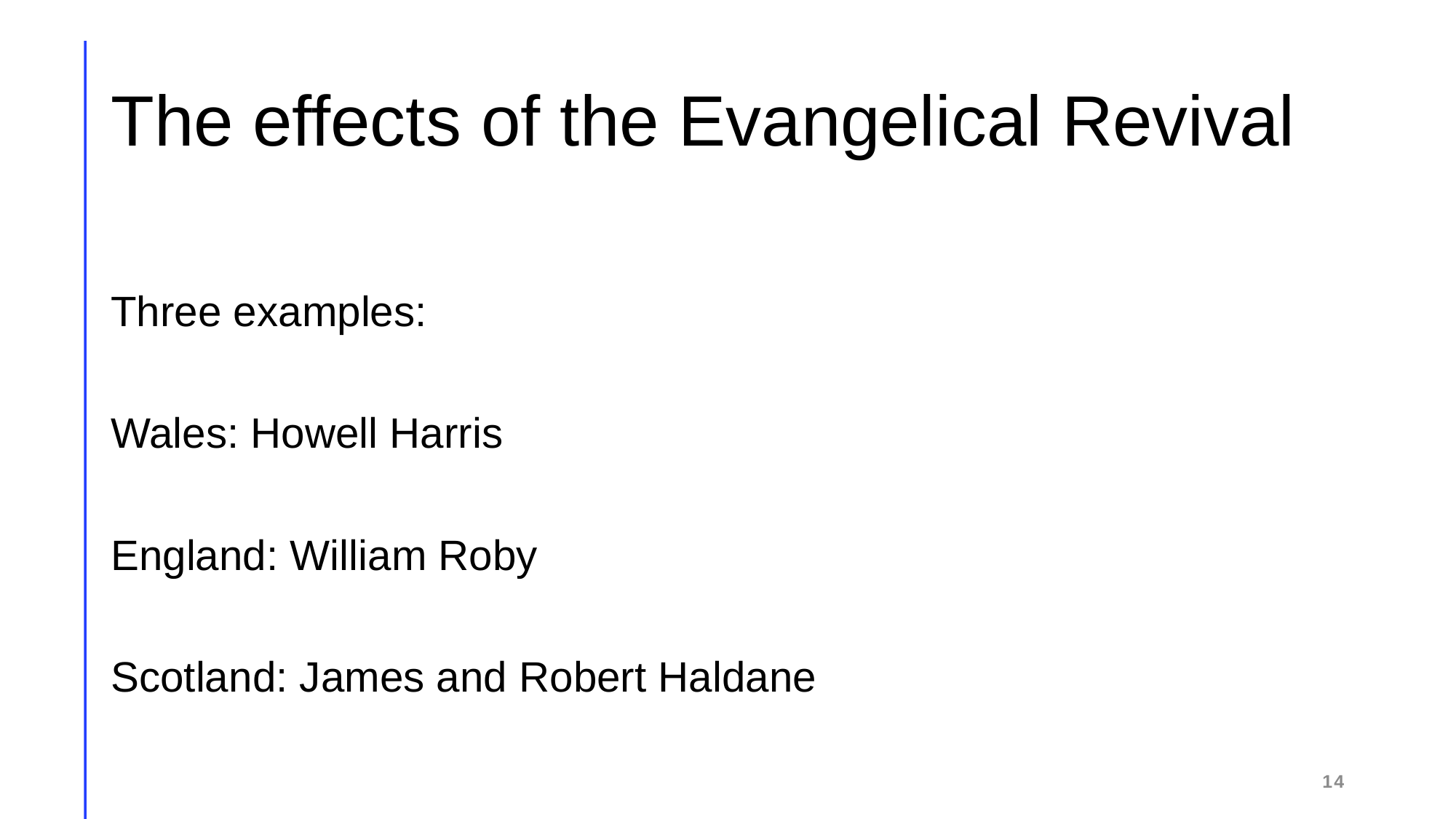

# The effects of the Evangelical Revival

Three examples:

Wales: Howell Harris

England: William Roby

Scotland: James and Robert Haldane
14